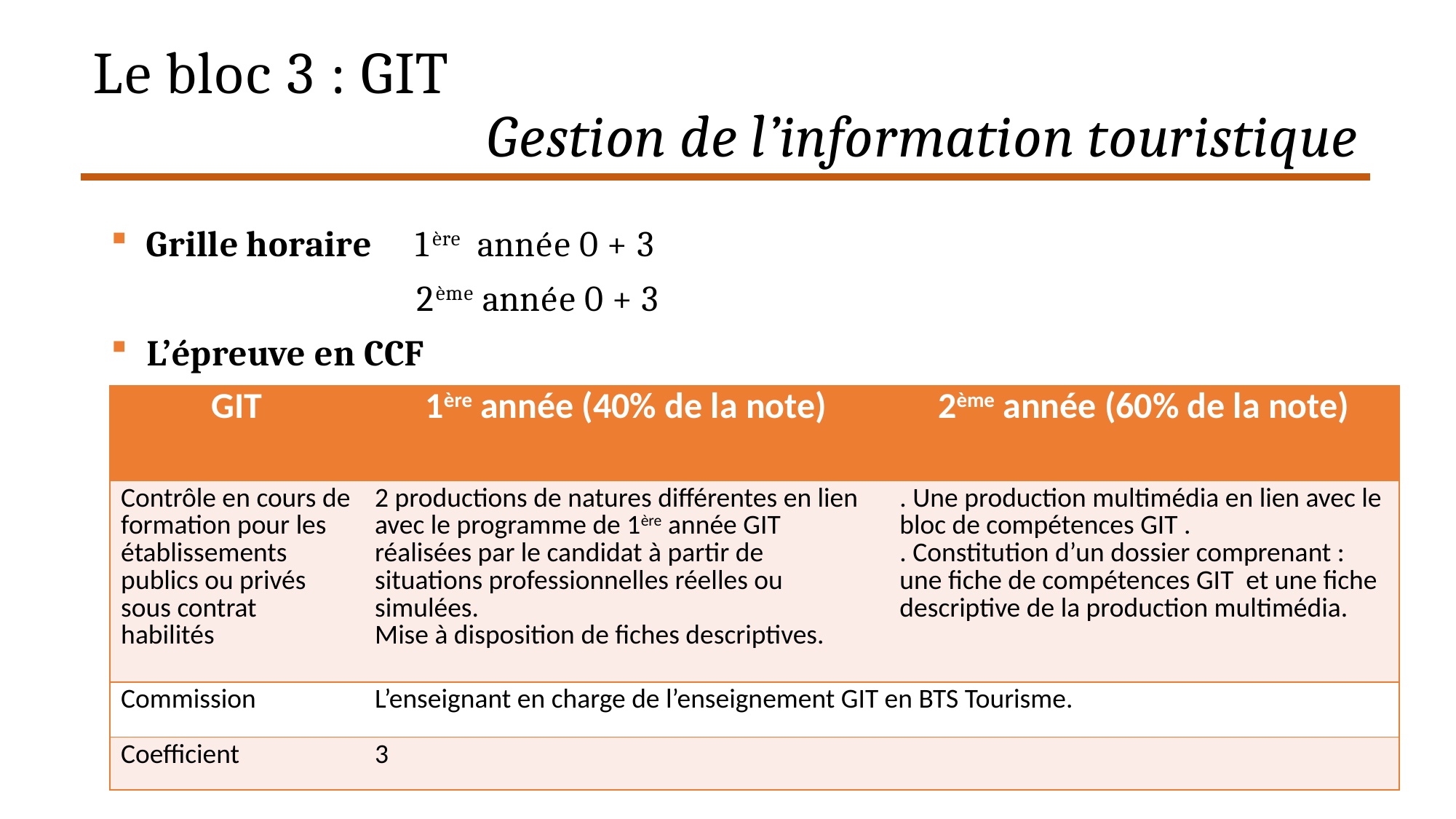

# Le bloc 3 : GIT Gestion de l’information touristique
Grille horaire     1ère  année 0 + 3
                                      2ème année 0 + 3
 L’épreuve en CCF
| GIT | 1ère année (40% de la note) | 2ème année (60% de la note) |
| --- | --- | --- |
| Contrôle en cours de formation pour les établissements publics ou privés sous contrat habilités | 2 productions de natures différentes en lien avec le programme de 1ère année GIT réalisées par le candidat à partir de situations professionnelles réelles ou simulées. Mise à disposition de fiches descriptives. | . Une production multimédia en lien avec le bloc de compétences GIT . . Constitution d’un dossier comprenant : une fiche de compétences GIT et une fiche descriptive de la production multimédia. |
| Commission | L’enseignant en charge de l’enseignement GIT en BTS Tourisme. |  |
| Coefficient | 3 |  |